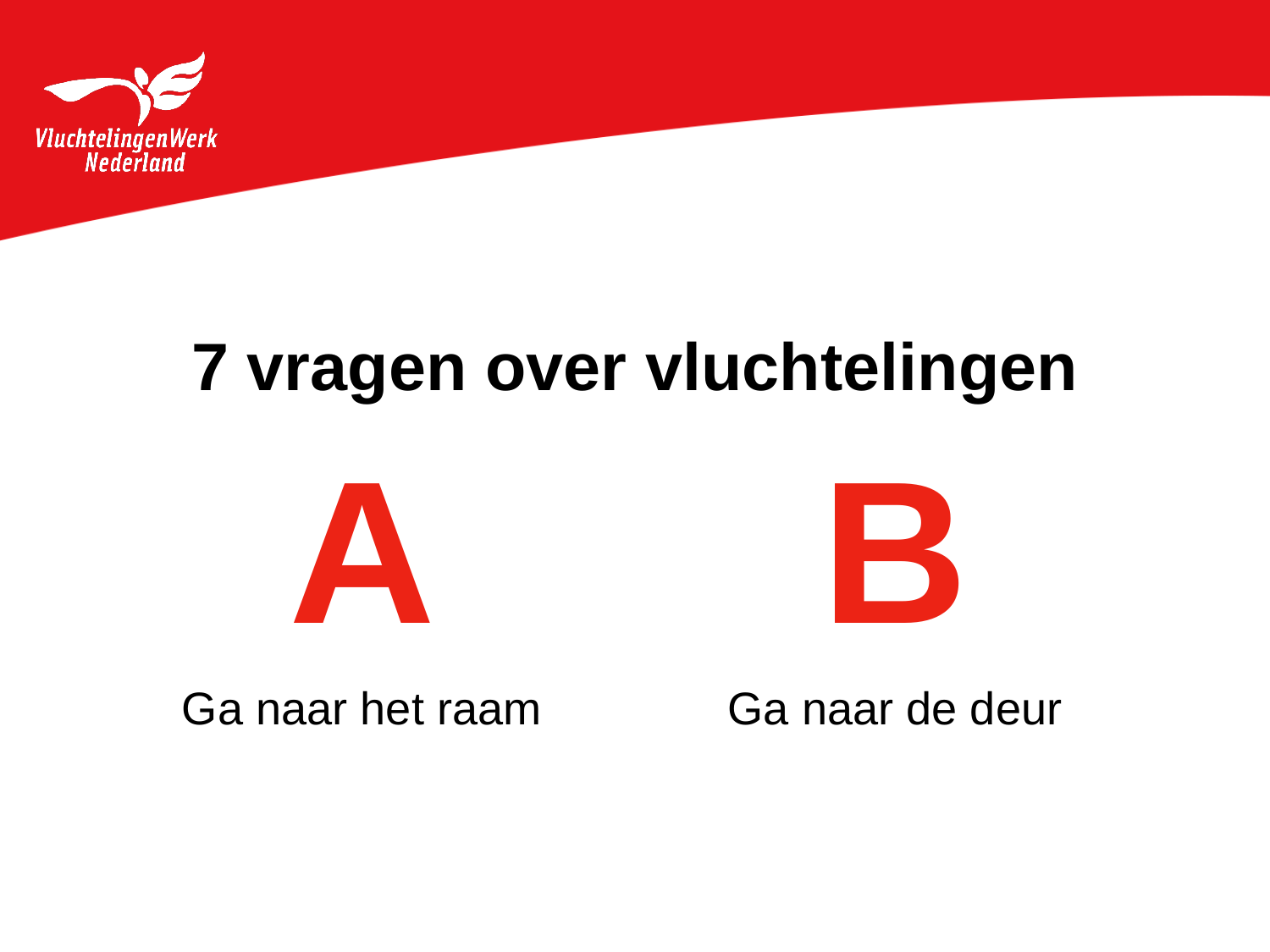

7 vragen over vluchtelingen
A
Ga naar het raam
B
Ga naar de deur